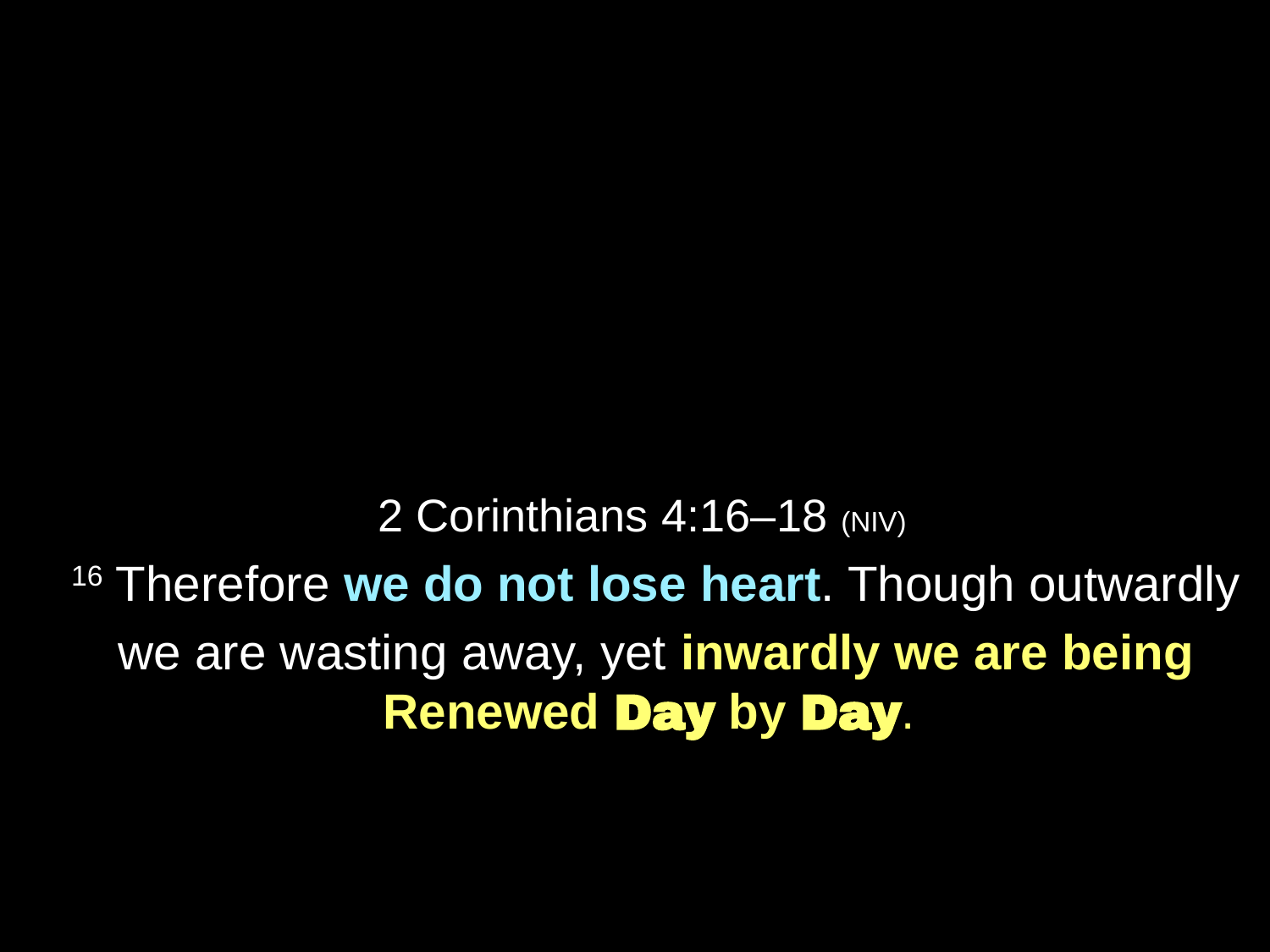

2 Corinthians 4:16–18 (NIV)
16 Therefore we do not lose heart. Though outwardly
we are wasting away, yet inwardly we are being Renewed Day by Day.